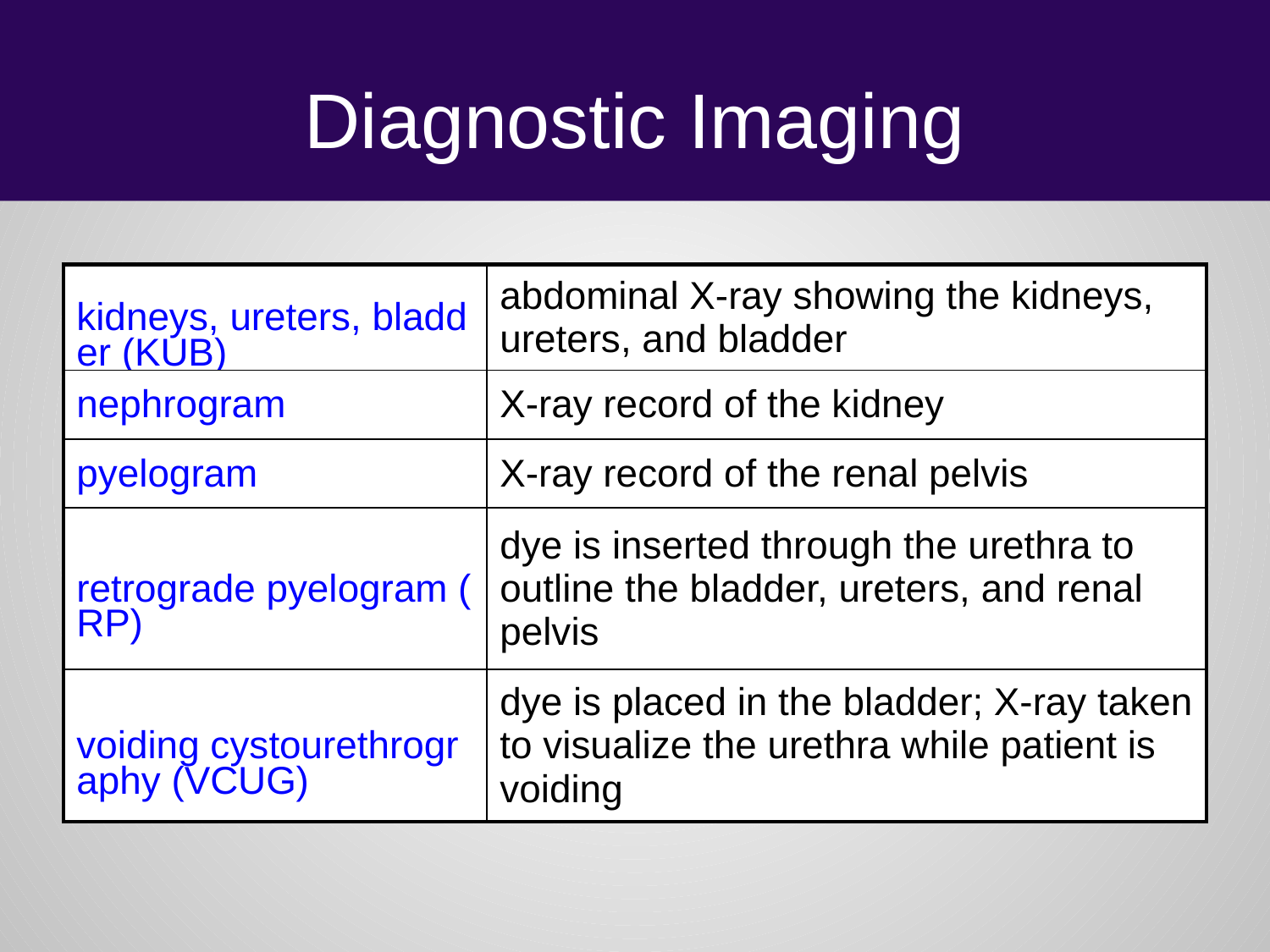

# Diagnostic Imaging
| kidneys, ureters, bladder (KUB) | abdominal X-ray showing the kidneys, ureters, and bladder |
| --- | --- |
| nephrogram | X-ray record of the kidney |
| pyelogram | X-ray record of the renal pelvis |
| retrograde pyelogram (RP) | dye is inserted through the urethra to outline the bladder, ureters, and renal pelvis |
| voiding cystourethrography (VCUG) | dye is placed in the bladder; X-ray taken to visualize the urethra while patient is voiding |